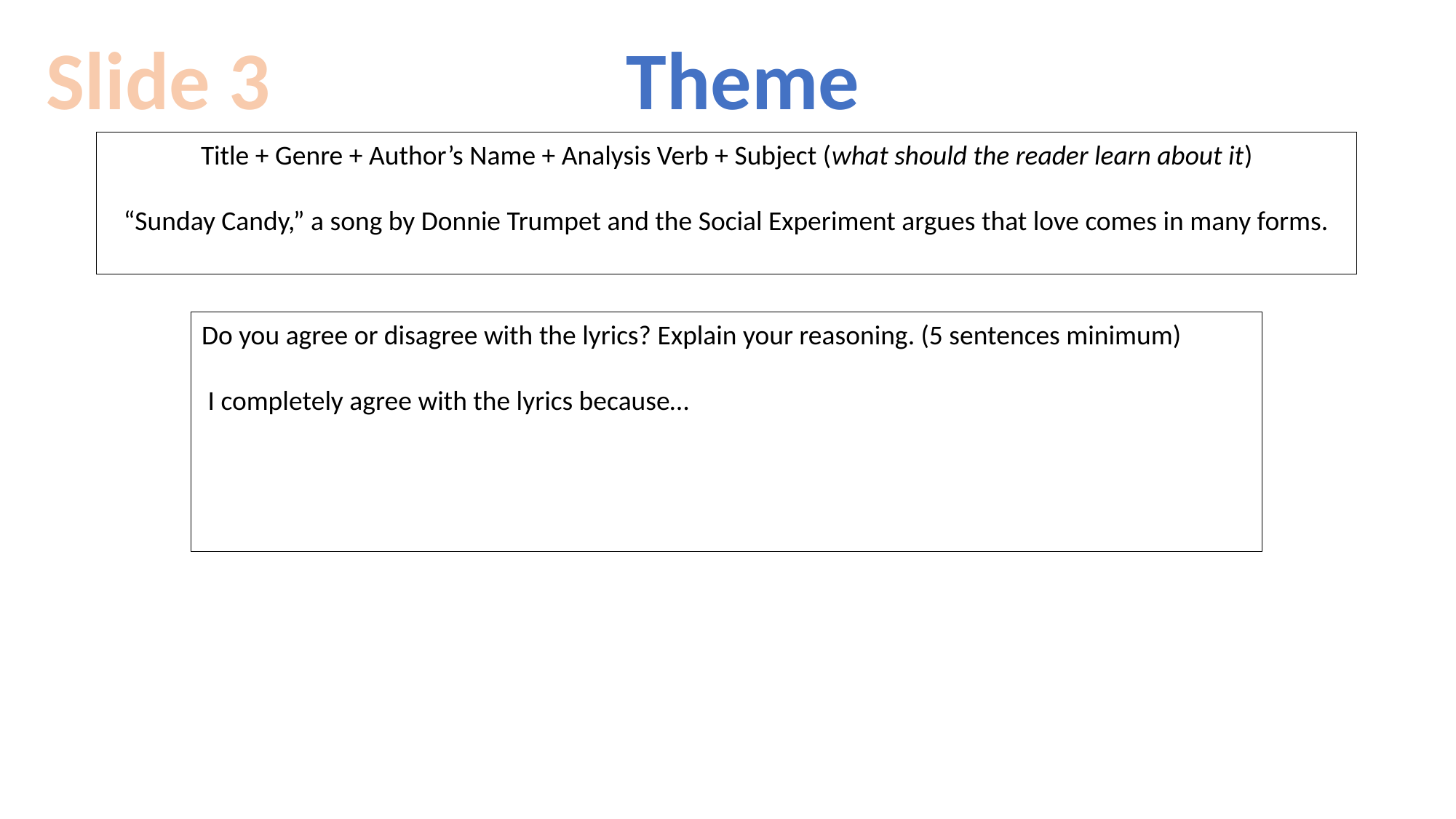

Slide 3
Theme
Title + Genre + Author’s Name + Analysis Verb + Subject (what should the reader learn about it)

“Sunday Candy,” a song by Donnie Trumpet and the Social Experiment argues that love comes in many forms.

Do you agree or disagree with the lyrics? Explain your reasoning. (5 sentences minimum)

 I completely agree with the lyrics because…